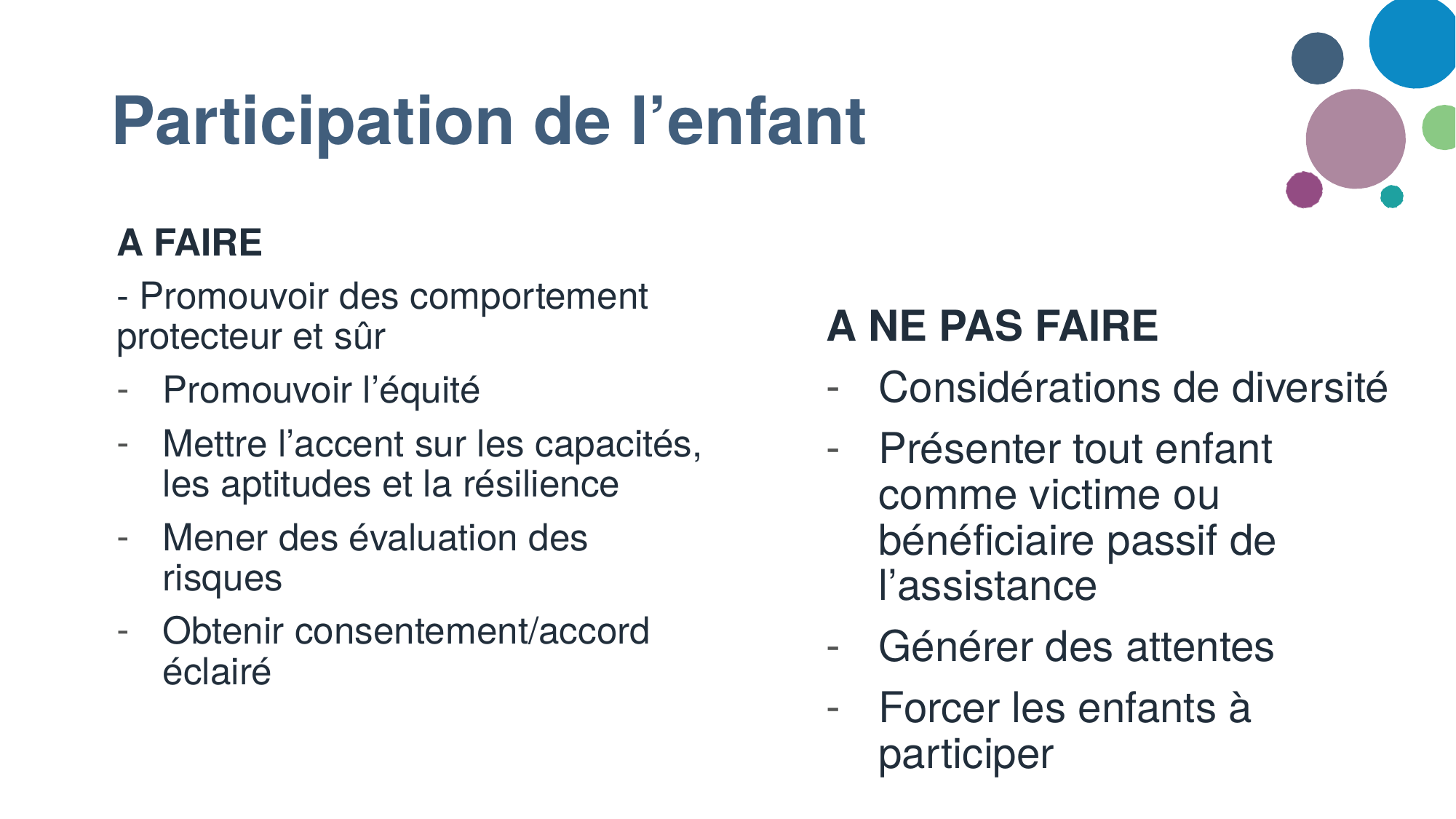

# Participation de l’enfant
A FAIRE
- Promouvoir des comportement protecteur et sûr
Promouvoir l’équité
Mettre l’accent sur les capacités, les aptitudes et la résilience
Mener des évaluation des risques
Obtenir consentement/accord éclairé
A NE PAS FAIRE
Considérations de diversité
Présenter tout enfant comme victime ou bénéficiaire passif de l’assistance
Générer des attentes
Forcer les enfants à participer